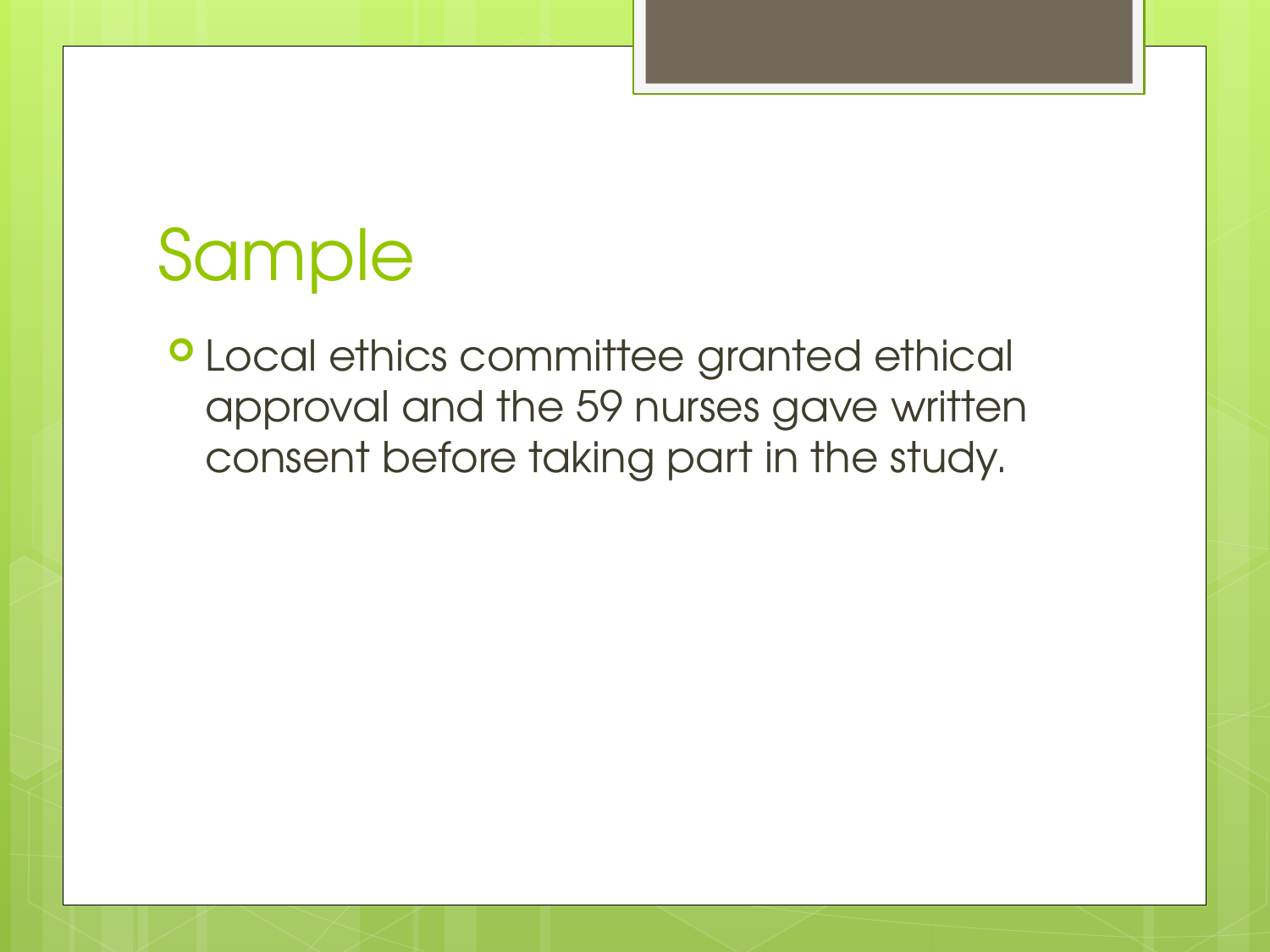

# Sample
Local ethics committee granted ethical approval and the 59 nurses gave written consent before taking part in the study.